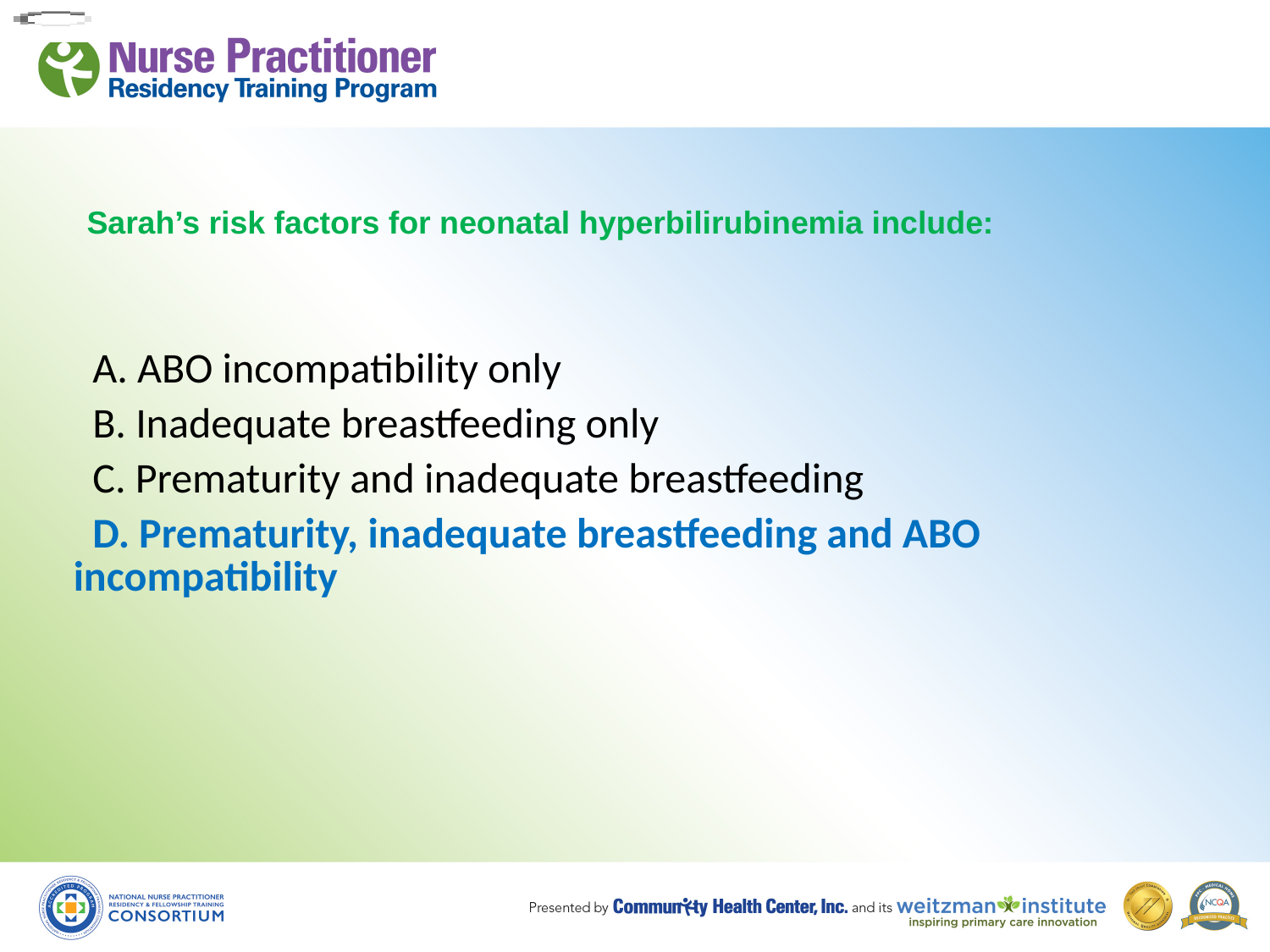

# Sarah’s risk factors for neonatal hyperbilirubinemia include:
| A. ABO incompatibility only |
| --- |
| B. Inadequate breastfeeding only |
| C. Prematurity and inadequate breastfeeding |
| D. Prematurity, inadequate breastfeeding and ABO incompatibility |